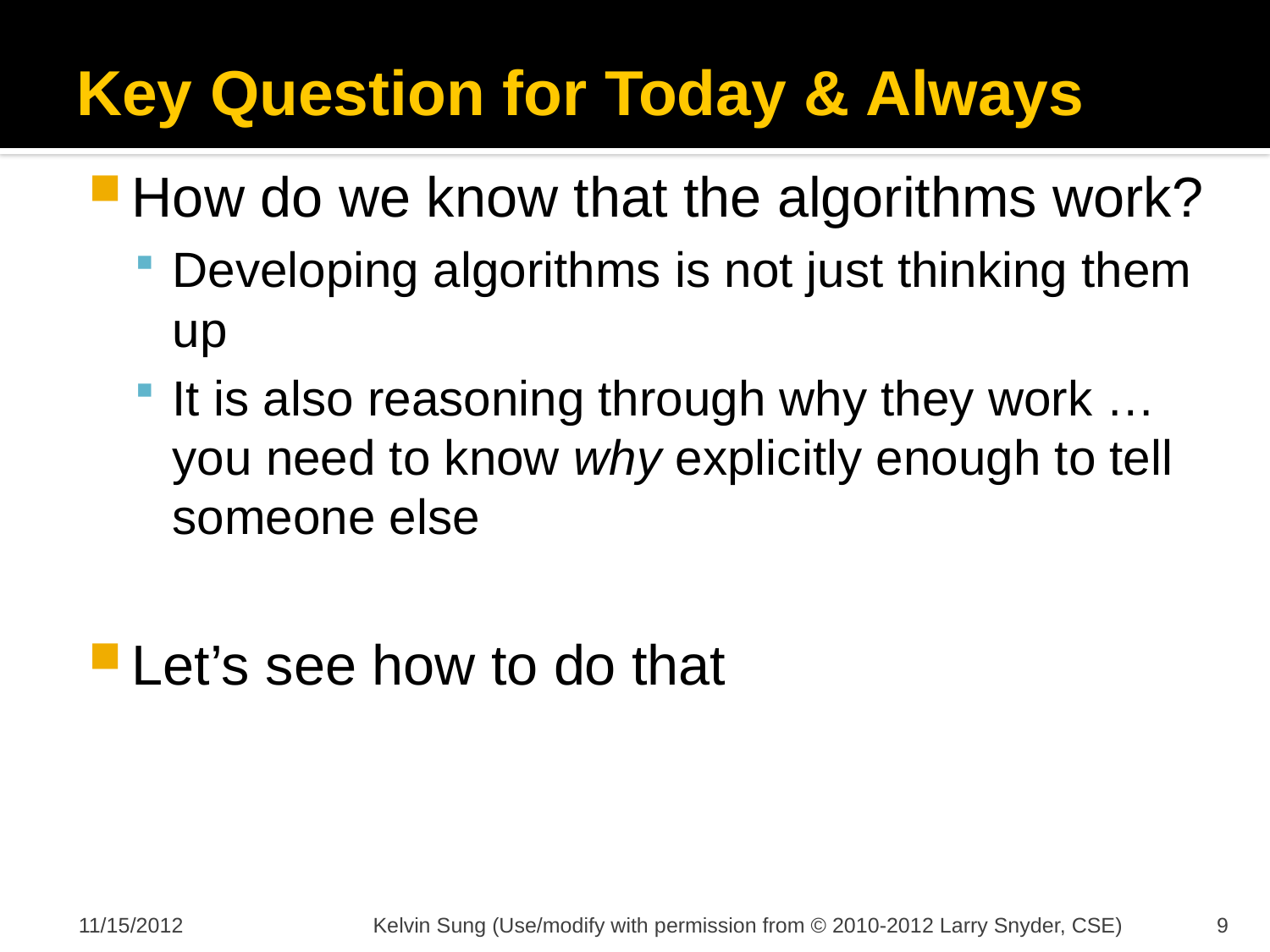

# Key Question for Today & Always
How do we know that the algorithms work?
Developing algorithms is not just thinking them up
It is also reasoning through why they work … you need to know why explicitly enough to tell someone else

Let’s see how to do that
11/15/2012
Kelvin Sung (Use/modify with permission from © 2010-2012 Larry Snyder, CSE)
9